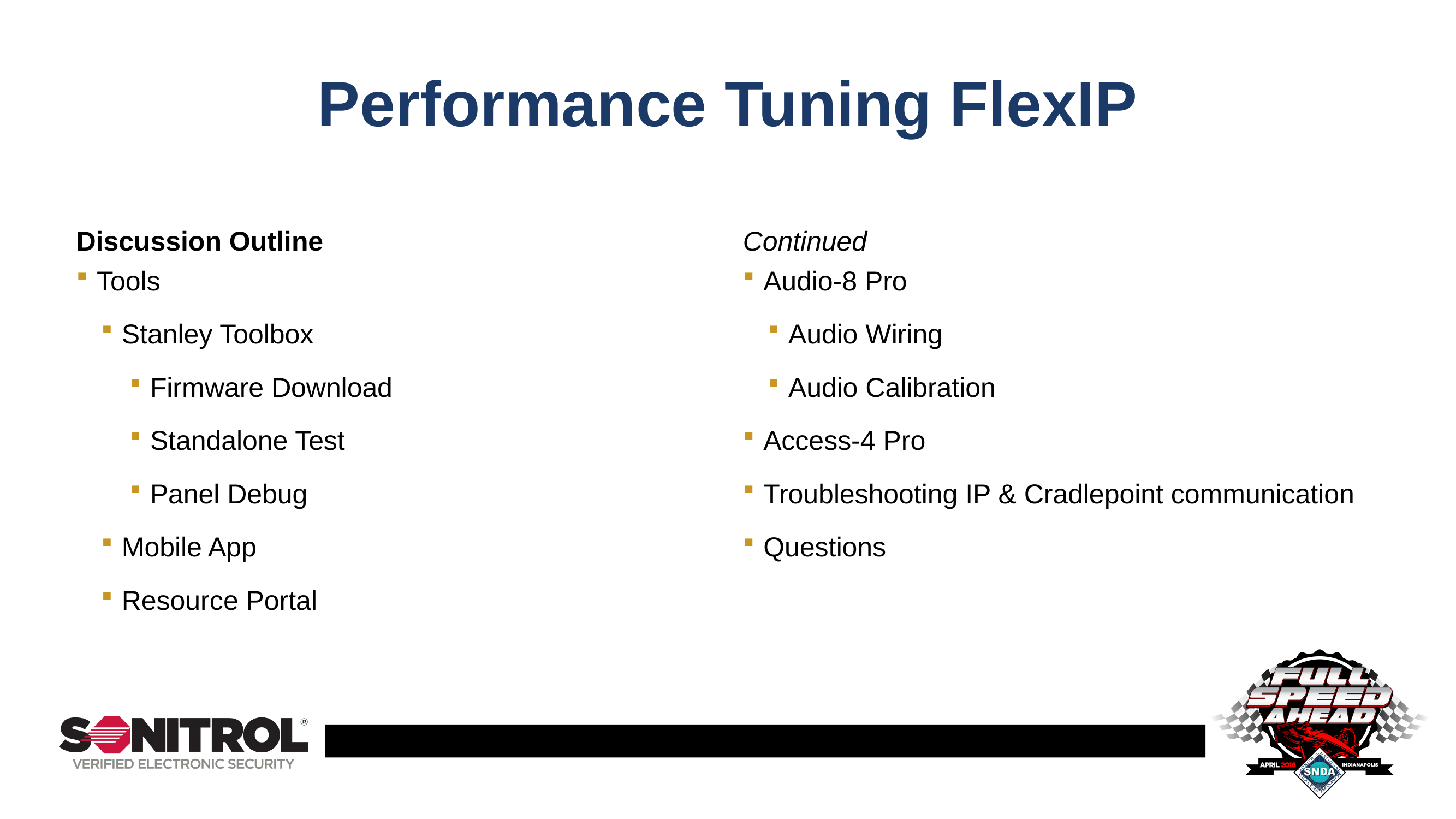

# Performance Tuning FlexIP
Discussion Outline
Continued
Tools
Stanley Toolbox
Firmware Download
Standalone Test
Panel Debug
Mobile App
Resource Portal

Audio-8 Pro
Audio Wiring
Audio Calibration
Access-4 Pro
Troubleshooting IP & Cradlepoint communication
Questions